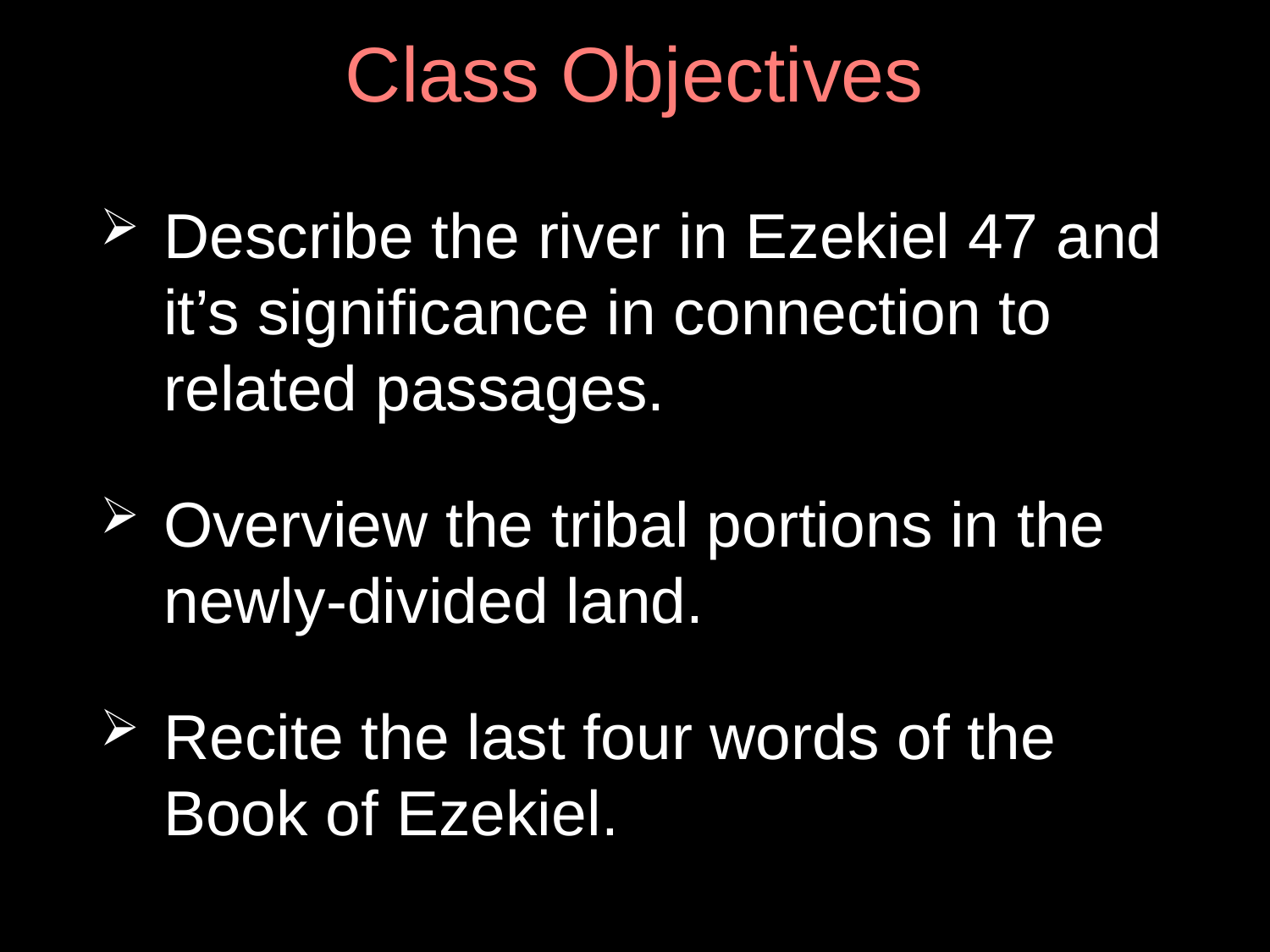

# Class Objectives
Describe the river in Ezekiel 47 and it’s significance in connection to related passages.
Overview the tribal portions in the newly-divided land.
Recite the last four words of the Book of Ezekiel.